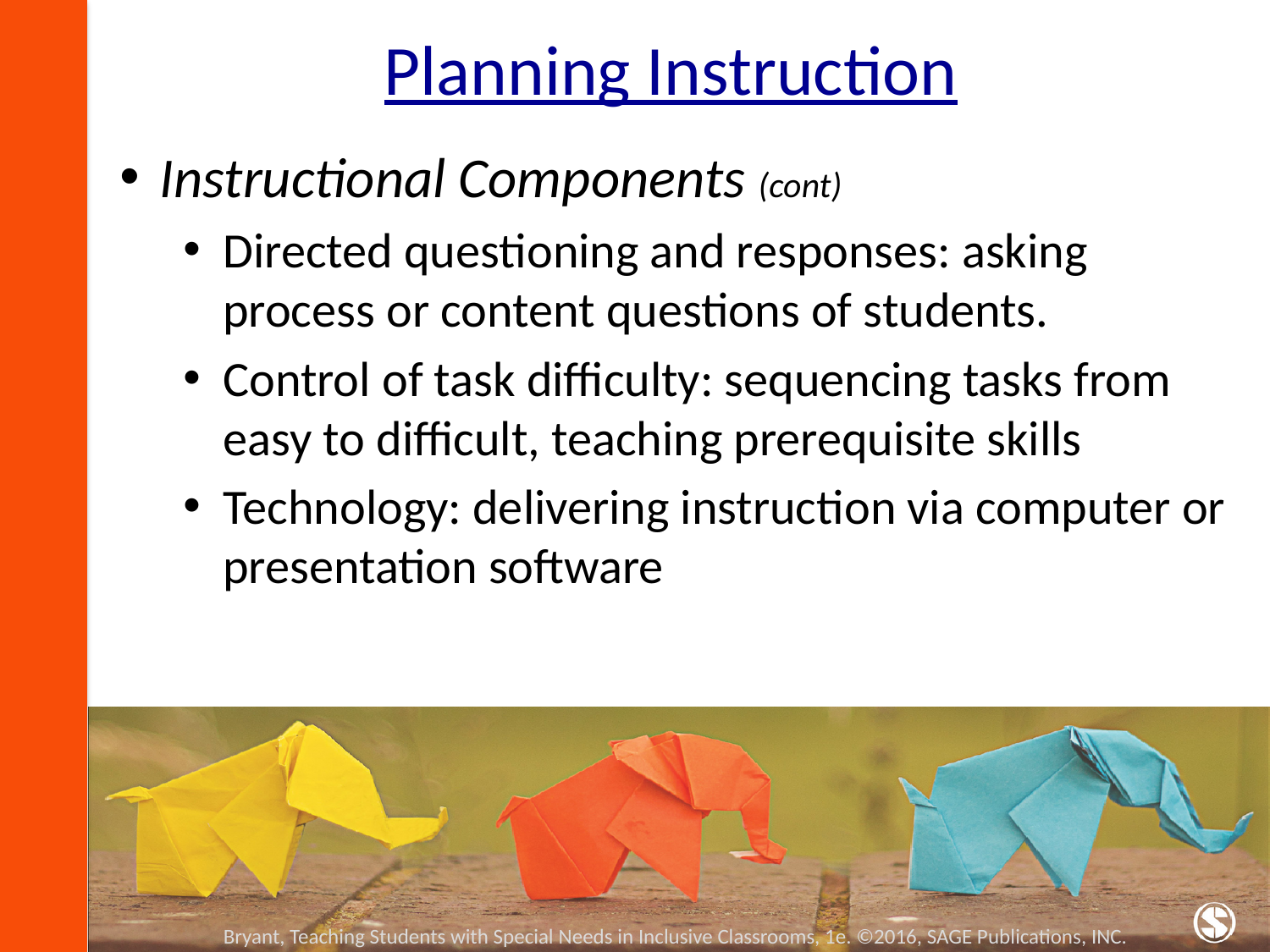

# Planning Instruction
Instructional Components (cont)
Directed questioning and responses: asking process or content questions of students.
Control of task difficulty: sequencing tasks from easy to difficult, teaching prerequisite skills
Technology: delivering instruction via computer or presentation software
Bryant, Teaching Students with Special Needs in Inclusive Classrooms, 1e. ©2016, SAGE Publications, INC.